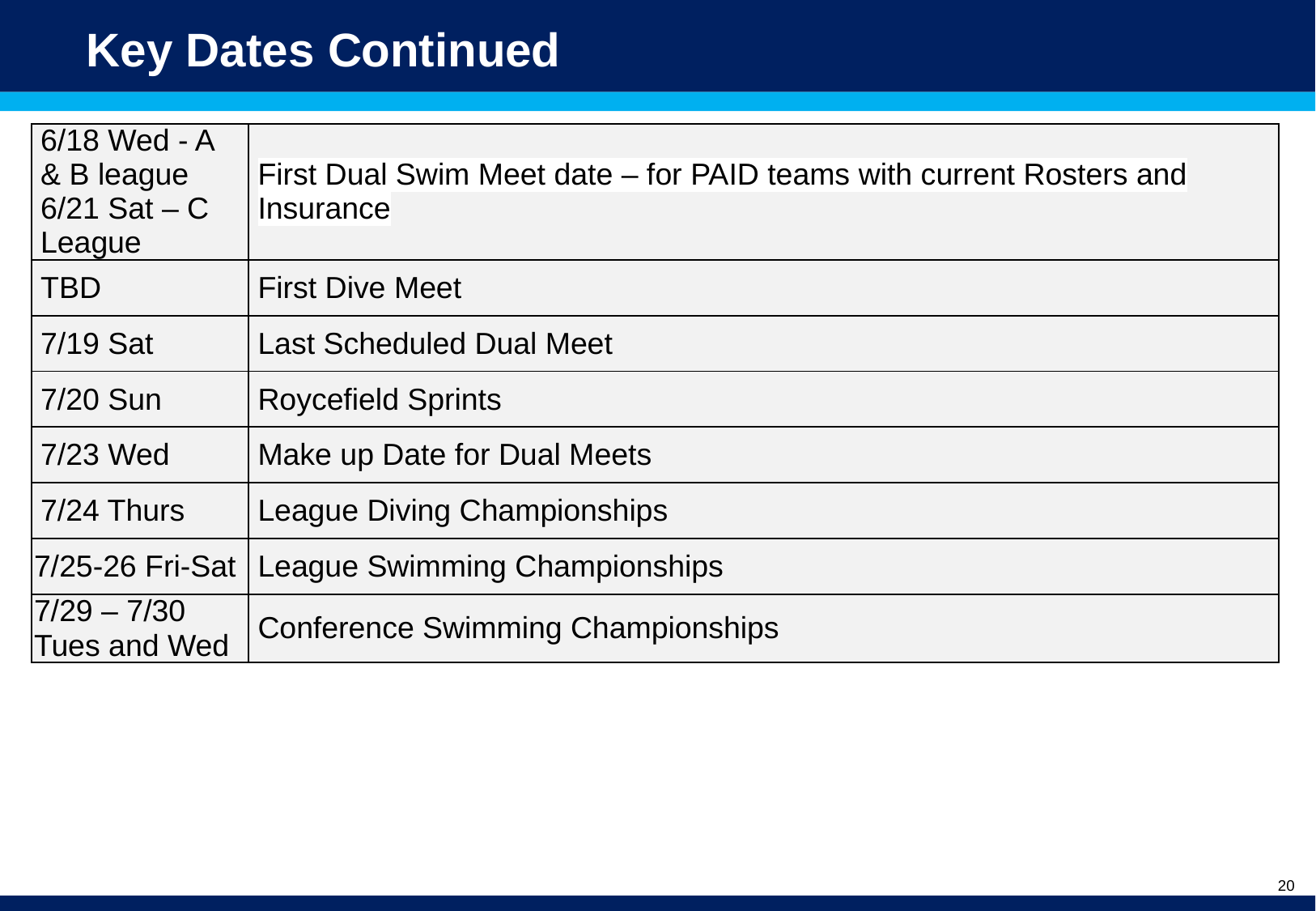

# Key Dates Continued
| 6/18 Wed - A & B league 6/21 Sat – C League | First Dual Swim Meet date – for PAID teams with current Rosters and Insurance |
| --- | --- |
| TBD | First Dive Meet |
| 7/19 Sat | Last Scheduled Dual Meet |
| 7/20 Sun | Roycefield Sprints |
| 7/23 Wed | Make up Date for Dual Meets |
| 7/24 Thurs | League Diving Championships |
| 7/25-26 Fri-Sat | League Swimming Championships |
| 7/29 – 7/30 Tues and Wed | Conference Swimming Championships |
20